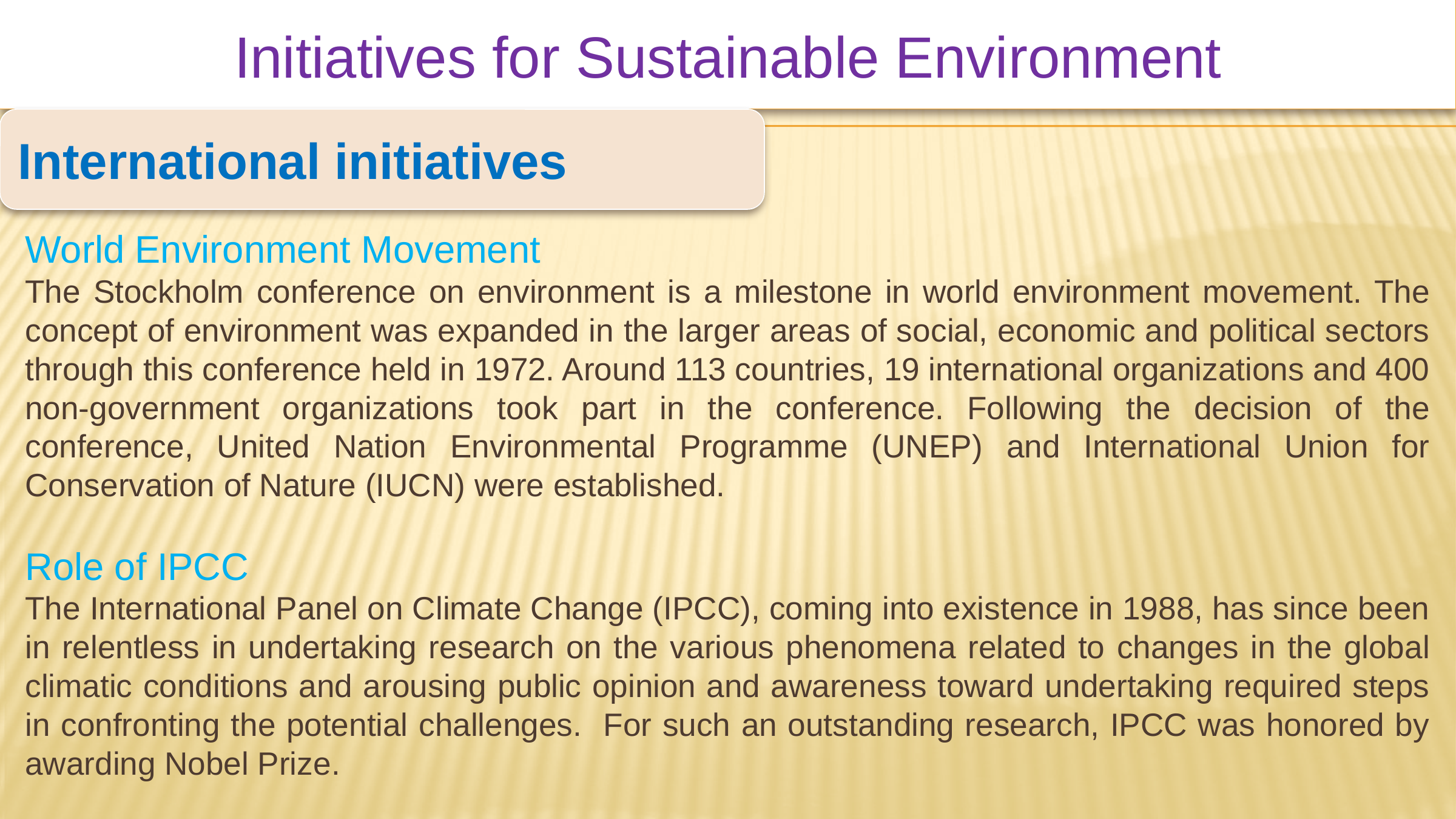

Initiatives for Sustainable Environment
International initiatives
World Environment Movement
The Stockholm conference on environment is a milestone in world environment movement. The concept of environment was expanded in the larger areas of social, economic and political sectors through this conference held in 1972. Around 113 countries, 19 international organizations and 400 non-government organizations took part in the conference. Following the decision of the conference, United Nation Environmental Programme (UNEP) and International Union for Conservation of Nature (IUCN) were established.

Role of IPCC
The International Panel on Climate Change (IPCC), coming into existence in 1988, has since been in relentless in undertaking research on the various phenomena related to changes in the global climatic conditions and arousing public opinion and awareness toward undertaking required steps in confronting the potential challenges.  For such an outstanding research, IPCC was honored by awarding Nobel Prize.